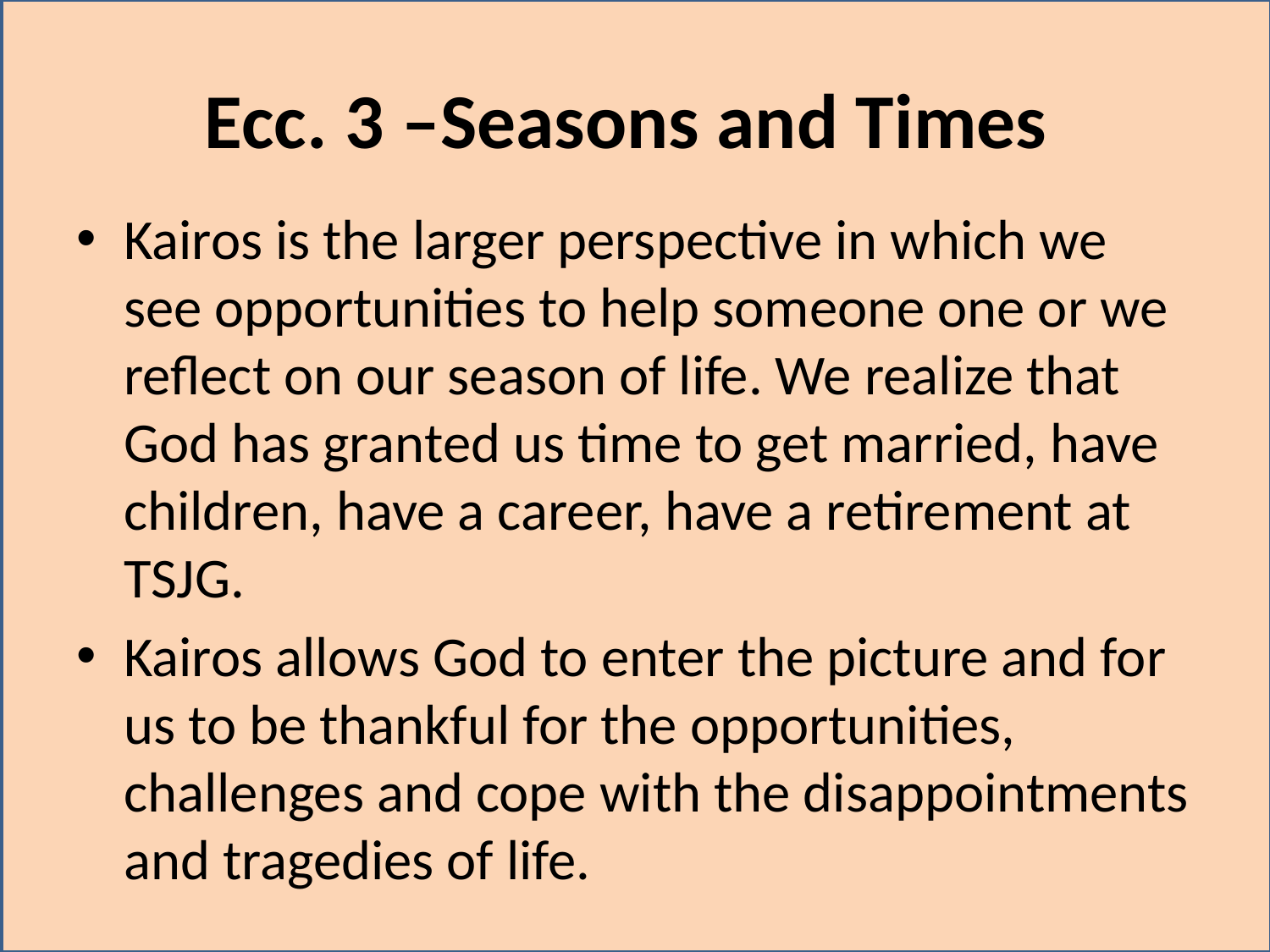

# Ecc. 3 –Seasons and Times
Kairos is the larger perspective in which we see opportunities to help someone one or we reflect on our season of life. We realize that God has granted us time to get married, have children, have a career, have a retirement at TSJG.
Kairos allows God to enter the picture and for us to be thankful for the opportunities, challenges and cope with the disappointments and tragedies of life.